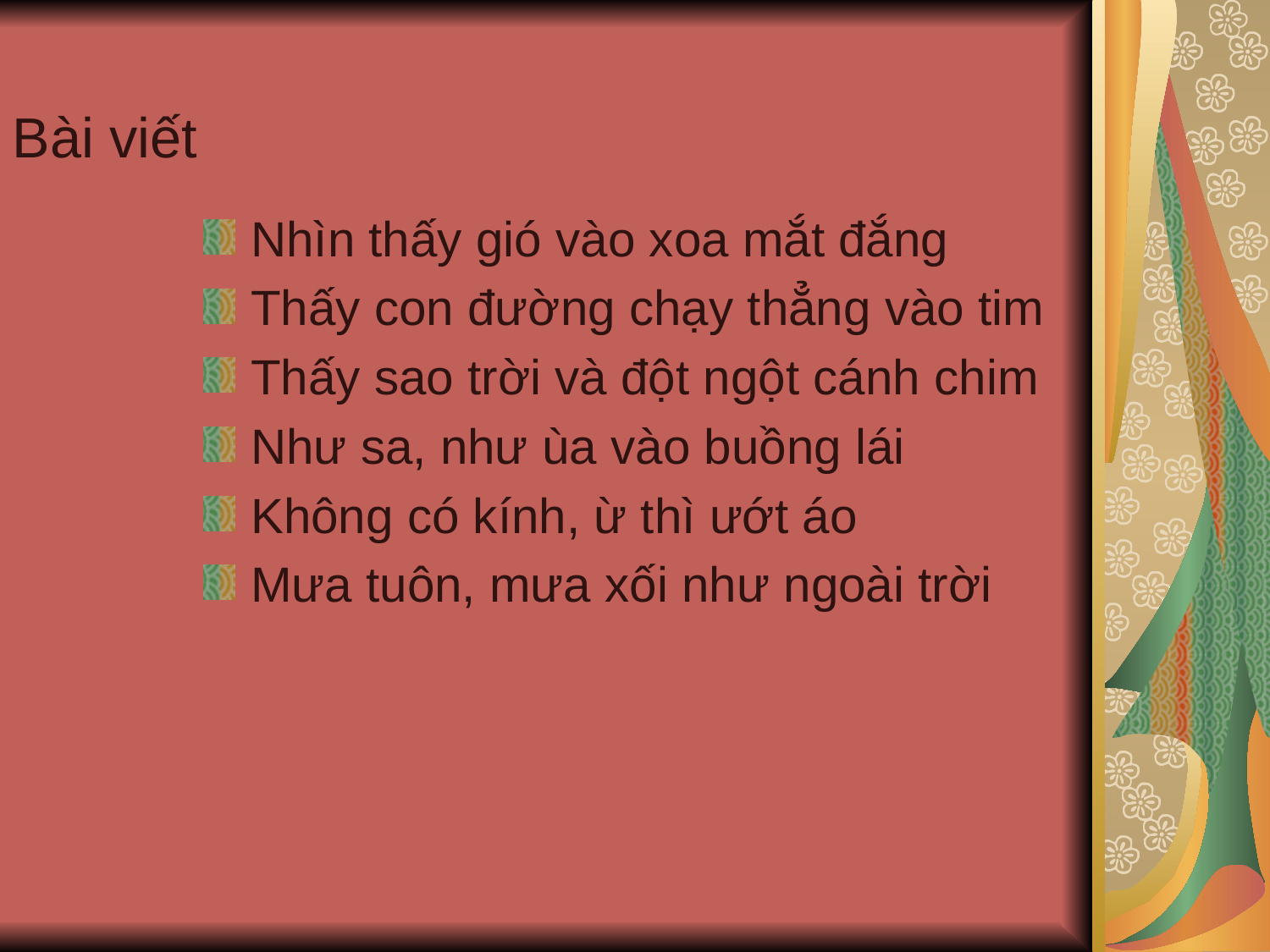

Bài viết
Nhìn thấy gió vào xoa mắt đắng
Thấy con đường chạy thẳng vào tim
Thấy sao trời và đột ngột cánh chim
Như sa, như ùa vào buồng lái
Không có kính, ừ thì ướt áo
Mưa tuôn, mưa xối như ngoài trời